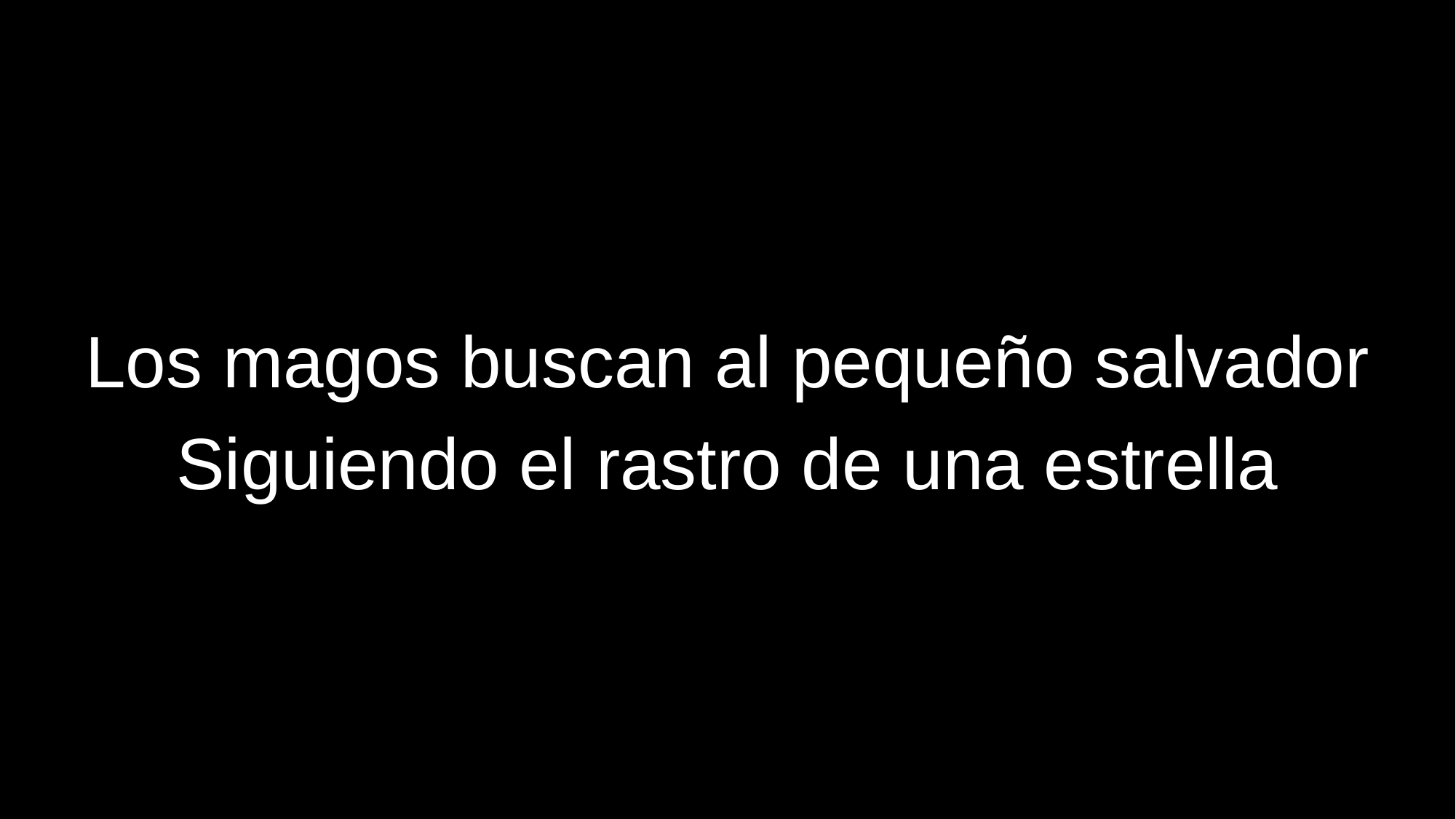

Los magos buscan al pequeño salvador
Siguiendo el rastro de una estrella